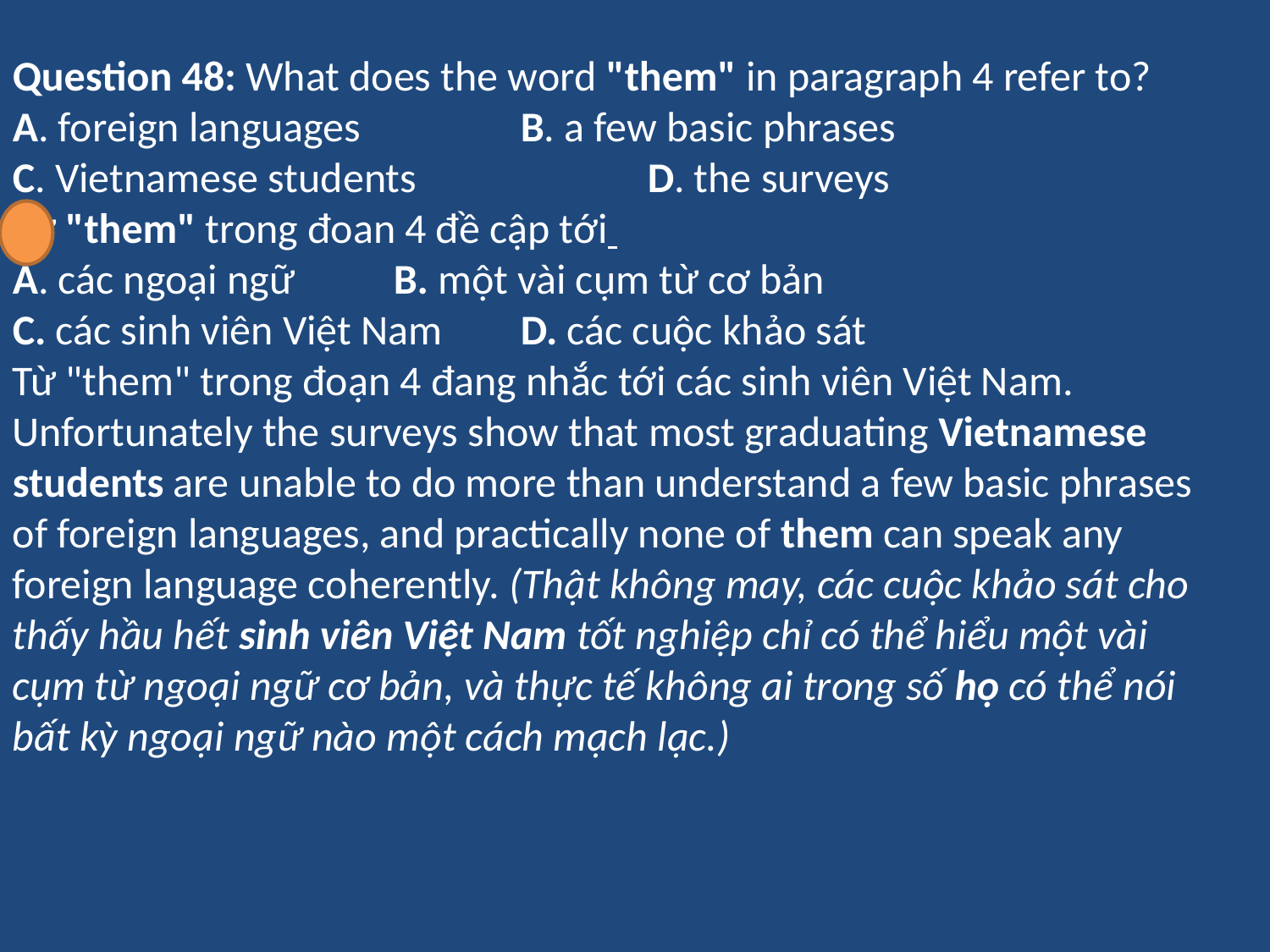

Question 48: What does the word "them" in paragraph 4 refer to?
A. foreign languages		B. a few basic phrases
C. Vietnamese students		D. the surveys
Từ "them" trong đoan 4 đề cập tới
A. các ngoại ngữ	B. một vài cụm từ cơ bản
C. các sinh viên Việt Nam	D. các cuộc khảo sát
Từ "them" trong đoạn 4 đang nhắc tới các sinh viên Việt Nam. Unfortunately the surveys show that most graduating Vietnamese students are unable to do more than understand a few basic phrases of foreign languages, and practically none of them can speak any foreign language coherently. (Thật không may, các cuộc khảo sát cho thấy hầu hết sinh viên Việt Nam tốt nghiệp chỉ có thể hiểu một vài cụm từ ngoại ngữ cơ bản, và thực tế không ai trong số họ có thể nói bất kỳ ngoại ngữ nào một cách mạch lạc.)